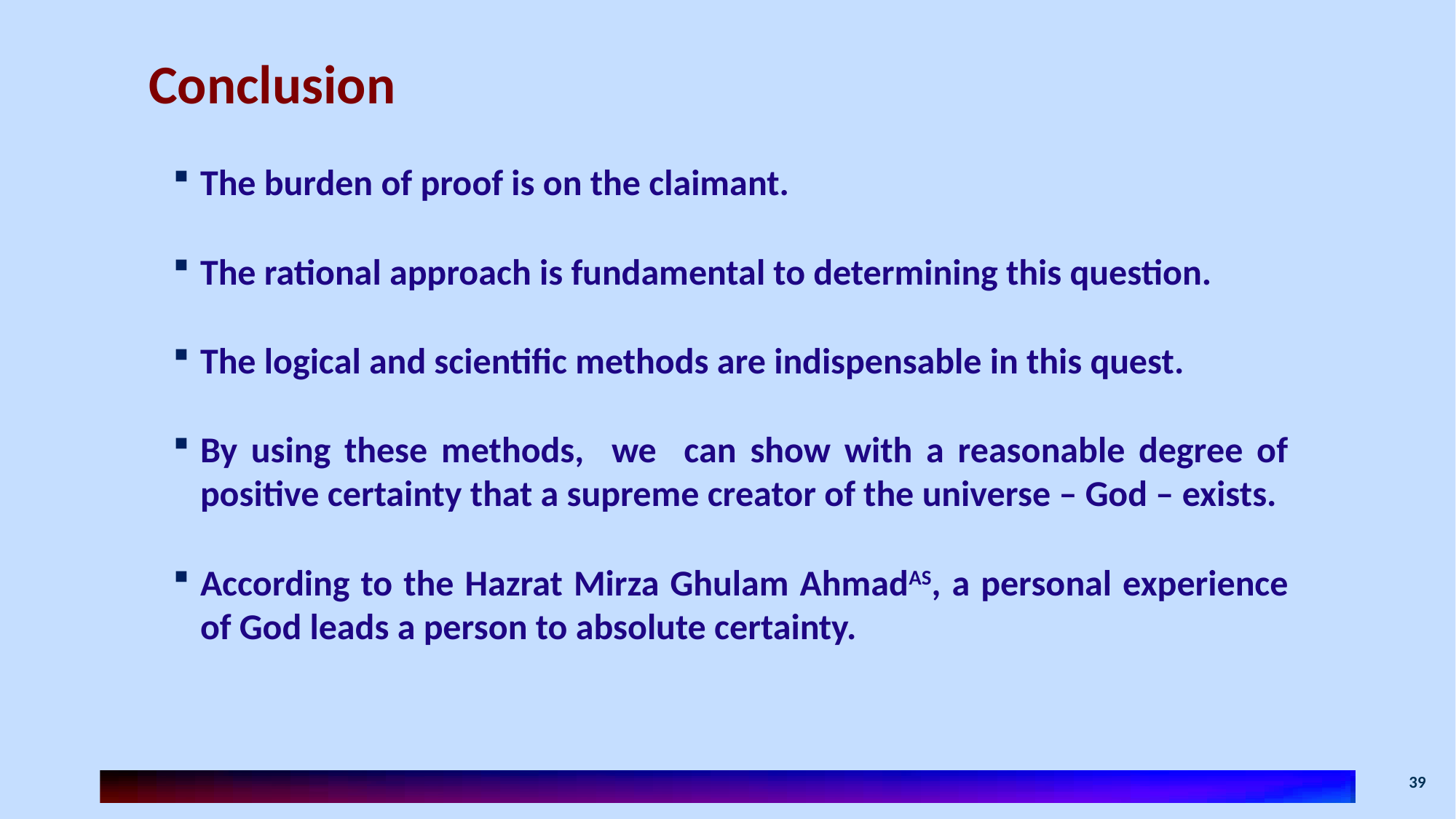

# Conclusion
The burden of proof is on the claimant.
The rational approach is fundamental to determining this question.
The logical and scientific methods are indispensable in this quest.
By using these methods,  we  can show with a reasonable degree of positive certainty that a supreme creator of the universe – God – exists.
According to the Hazrat Mirza Ghulam AhmadAS, a personal experience of God leads a person to absolute certainty.
39